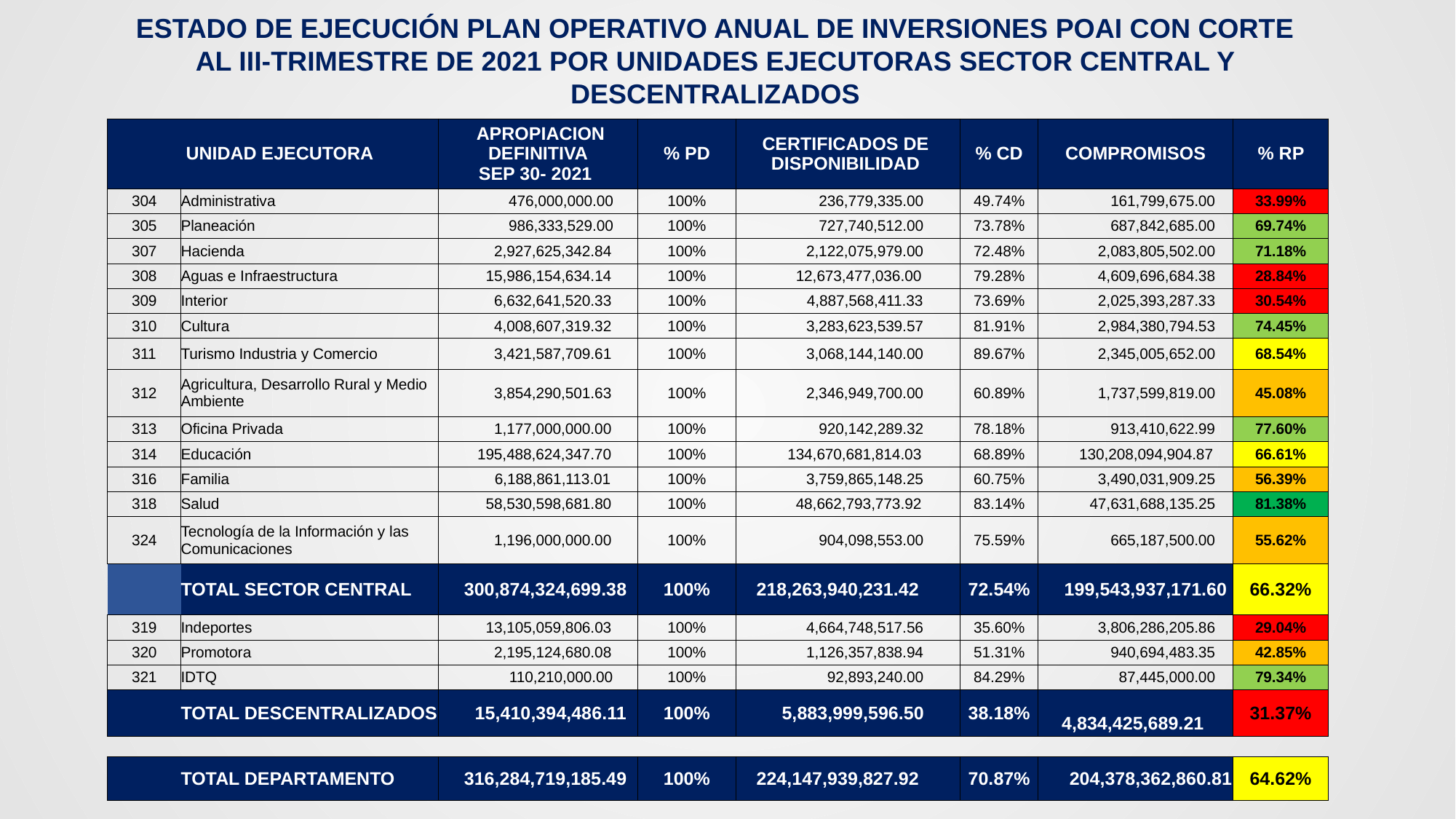

ESTADO DE EJECUCIÓN PLAN OPERATIVO ANUAL DE INVERSIONES POAI CON CORTE AL III-TRIMESTRE DE 2021 POR UNIDADES EJECUTORAS SECTOR CENTRAL Y DESCENTRALIZADOS
|  | UNIDAD EJECUTORA | APROPIACION DEFINITIVA SEP 30- 2021 | % PD | CERTIFICADOS DE DISPONIBILIDAD | % CD | COMPROMISOS | % RP |
| --- | --- | --- | --- | --- | --- | --- | --- |
| 304 | Administrativa | 476,000,000.00 | 100% | 236,779,335.00 | 49.74% | 161,799,675.00 | 33.99% |
| 305 | Planeación | 986,333,529.00 | 100% | 727,740,512.00 | 73.78% | 687,842,685.00 | 69.74% |
| 307 | Hacienda | 2,927,625,342.84 | 100% | 2,122,075,979.00 | 72.48% | 2,083,805,502.00 | 71.18% |
| 308 | Aguas e Infraestructura | 15,986,154,634.14 | 100% | 12,673,477,036.00 | 79.28% | 4,609,696,684.38 | 28.84% |
| 309 | Interior | 6,632,641,520.33 | 100% | 4,887,568,411.33 | 73.69% | 2,025,393,287.33 | 30.54% |
| 310 | Cultura | 4,008,607,319.32 | 100% | 3,283,623,539.57 | 81.91% | 2,984,380,794.53 | 74.45% |
| 311 | Turismo Industria y Comercio | 3,421,587,709.61 | 100% | 3,068,144,140.00 | 89.67% | 2,345,005,652.00 | 68.54% |
| 312 | Agricultura, Desarrollo Rural y Medio Ambiente | 3,854,290,501.63 | 100% | 2,346,949,700.00 | 60.89% | 1,737,599,819.00 | 45.08% |
| 313 | Oficina Privada | 1,177,000,000.00 | 100% | 920,142,289.32 | 78.18% | 913,410,622.99 | 77.60% |
| 314 | Educación | 195,488,624,347.70 | 100% | 134,670,681,814.03 | 68.89% | 130,208,094,904.87 | 66.61% |
| 316 | Familia | 6,188,861,113.01 | 100% | 3,759,865,148.25 | 60.75% | 3,490,031,909.25 | 56.39% |
| 318 | Salud | 58,530,598,681.80 | 100% | 48,662,793,773.92 | 83.14% | 47,631,688,135.25 | 81.38% |
| 324 | Tecnología de la Información y las Comunicaciones | 1,196,000,000.00 | 100% | 904,098,553.00 | 75.59% | 665,187,500.00 | 55.62% |
|  | TOTAL SECTOR CENTRAL | 300,874,324,699.38 | 100% | 218,263,940,231.42 | 72.54% | 199,543,937,171.60 | 66.32% |
| 319 | Indeportes | 13,105,059,806.03 | 100% | 4,664,748,517.56 | 35.60% | 3,806,286,205.86 | 29.04% |
| 320 | Promotora | 2,195,124,680.08 | 100% | 1,126,357,838.94 | 51.31% | 940,694,483.35 | 42.85% |
| 321 | IDTQ | 110,210,000.00 | 100% | 92,893,240.00 | 84.29% | 87,445,000.00 | 79.34% |
|  | TOTAL DESCENTRALIZADOS | 15,410,394,486.11 | 100% | 5,883,999,596.50 | 38.18% | 4,834,425,689.21 | 31.37% |
|  |  |  |  |  |  |  |  |
|  | TOTAL DEPARTAMENTO | 316,284,719,185.49 | 100% | 224,147,939,827.92 | 70.87% | 204,378,362,860.81 | 64.62% |